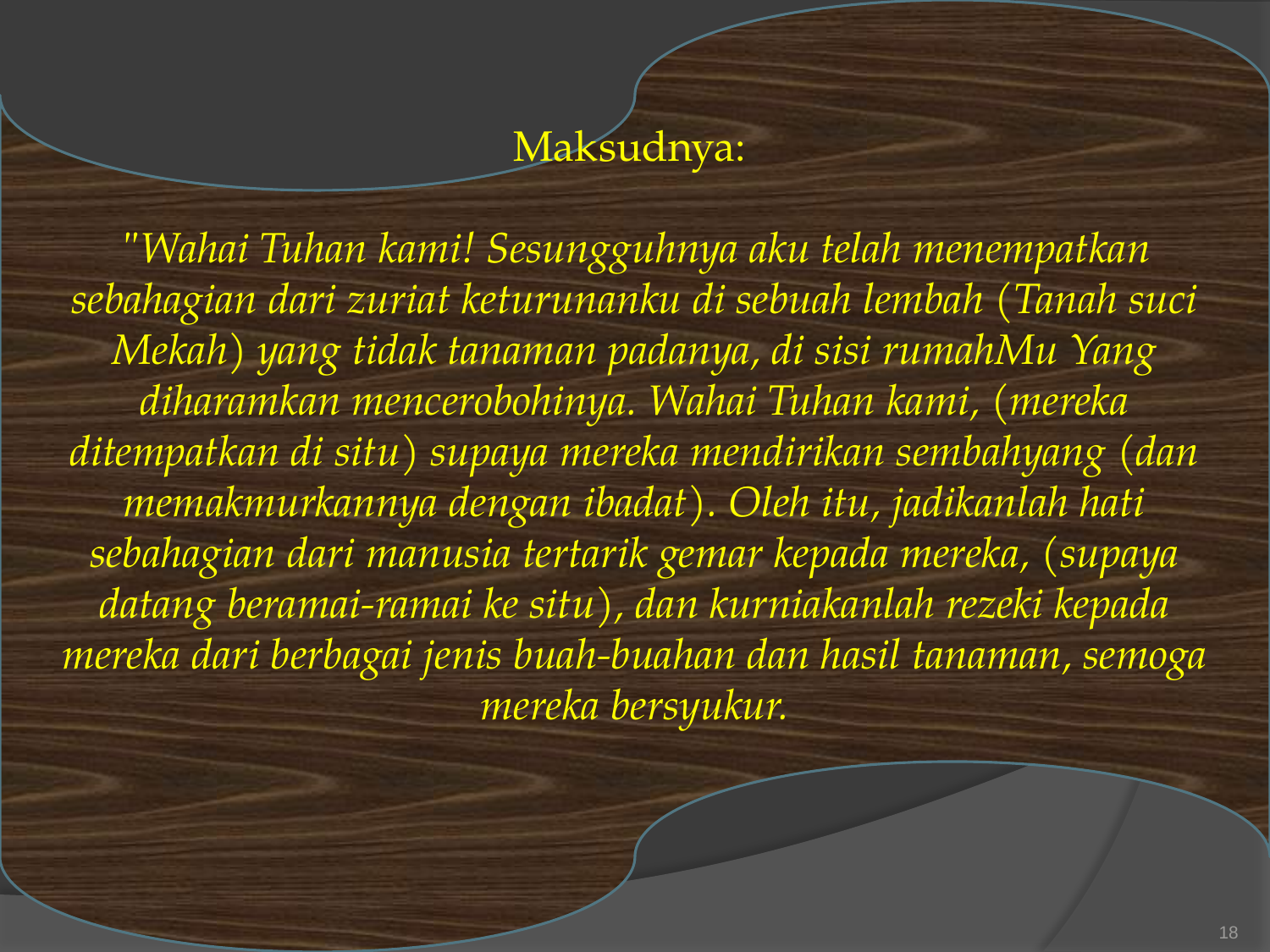

Maksudnya:

"Wahai Tuhan kami! Sesungguhnya aku telah menempatkan sebahagian dari zuriat keturunanku di sebuah lembah (Tanah suci Mekah) yang tidak tanaman padanya, di sisi rumahMu Yang diharamkan mencerobohinya. Wahai Tuhan kami, (mereka ditempatkan di situ) supaya mereka mendirikan sembahyang (dan memakmurkannya dengan ibadat). Oleh itu, jadikanlah hati sebahagian dari manusia tertarik gemar kepada mereka, (supaya datang beramai-ramai ke situ), dan kurniakanlah rezeki kepada mereka dari berbagai jenis buah-buahan dan hasil tanaman, semoga mereka bersyukur.
18